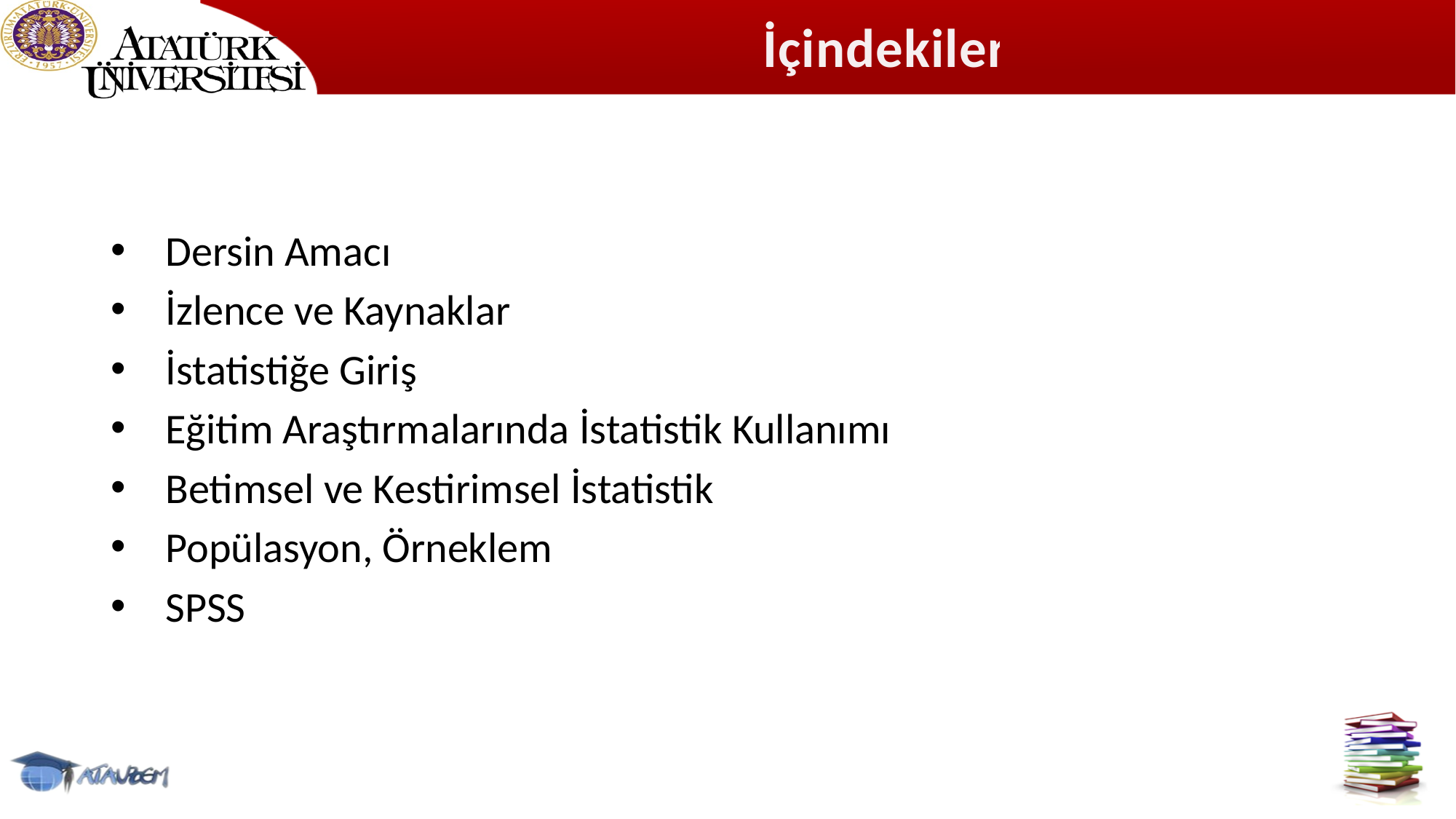

# İçindekiler
Dersin Amacı
İzlence ve Kaynaklar
İstatistiğe Giriş
Eğitim Araştırmalarında İstatistik Kullanımı
Betimsel ve Kestirimsel İstatistik
Popülasyon, Örneklem
SPSS